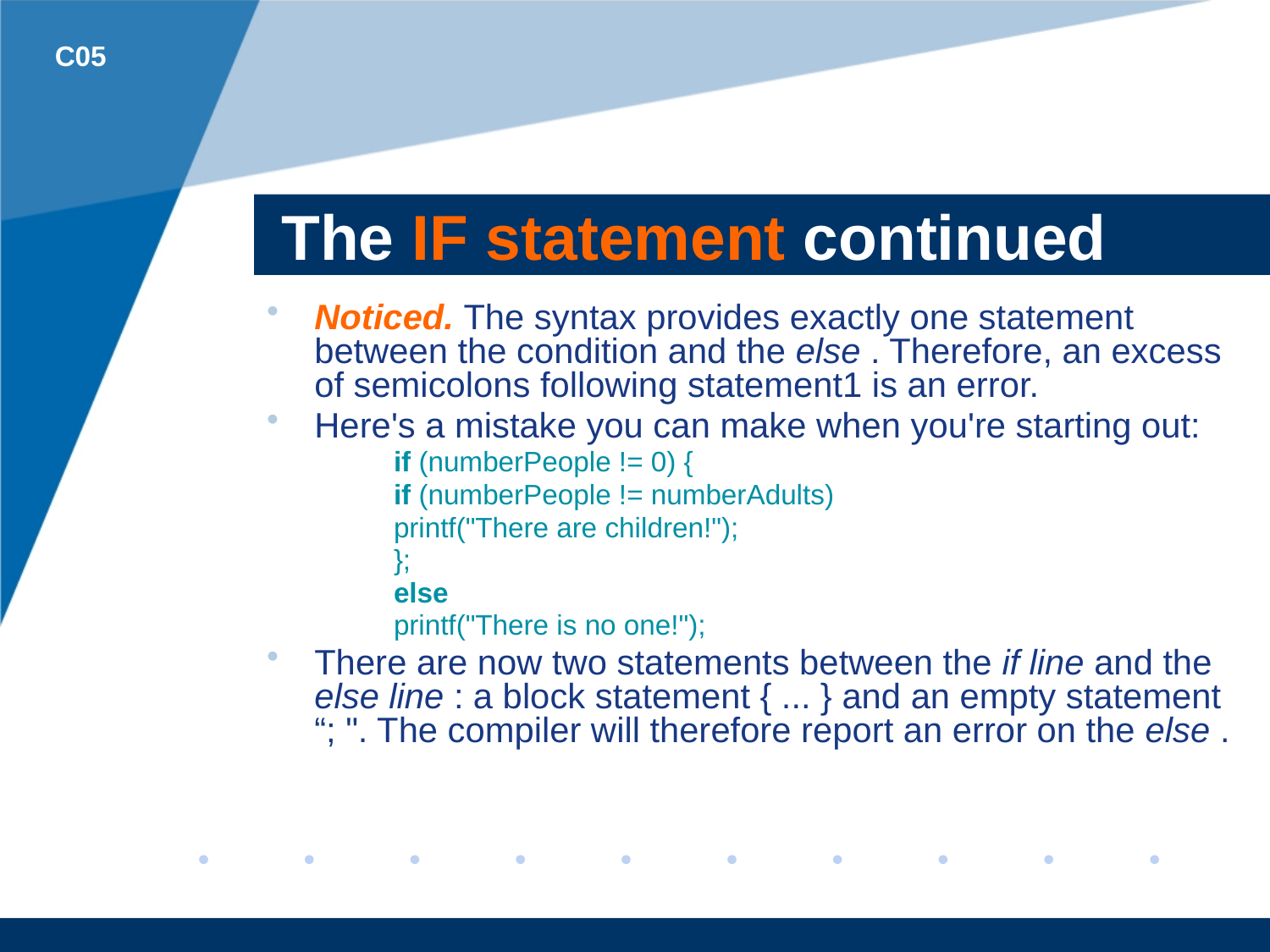

C05
# The IF statement continued
Noticed. The syntax provides exactly one statement between the condition and the else . Therefore, an excess of semicolons following statement1 is an error.
Here's a mistake you can make when you're starting out:
if (numberPeople != 0) {
if (numberPeople != numberAdults)
printf("There are children!");
};
else
printf("There is no one!");
There are now two statements between the if line and the else line : a block statement { ... } and an empty statement “; ". The compiler will therefore report an error on the else .